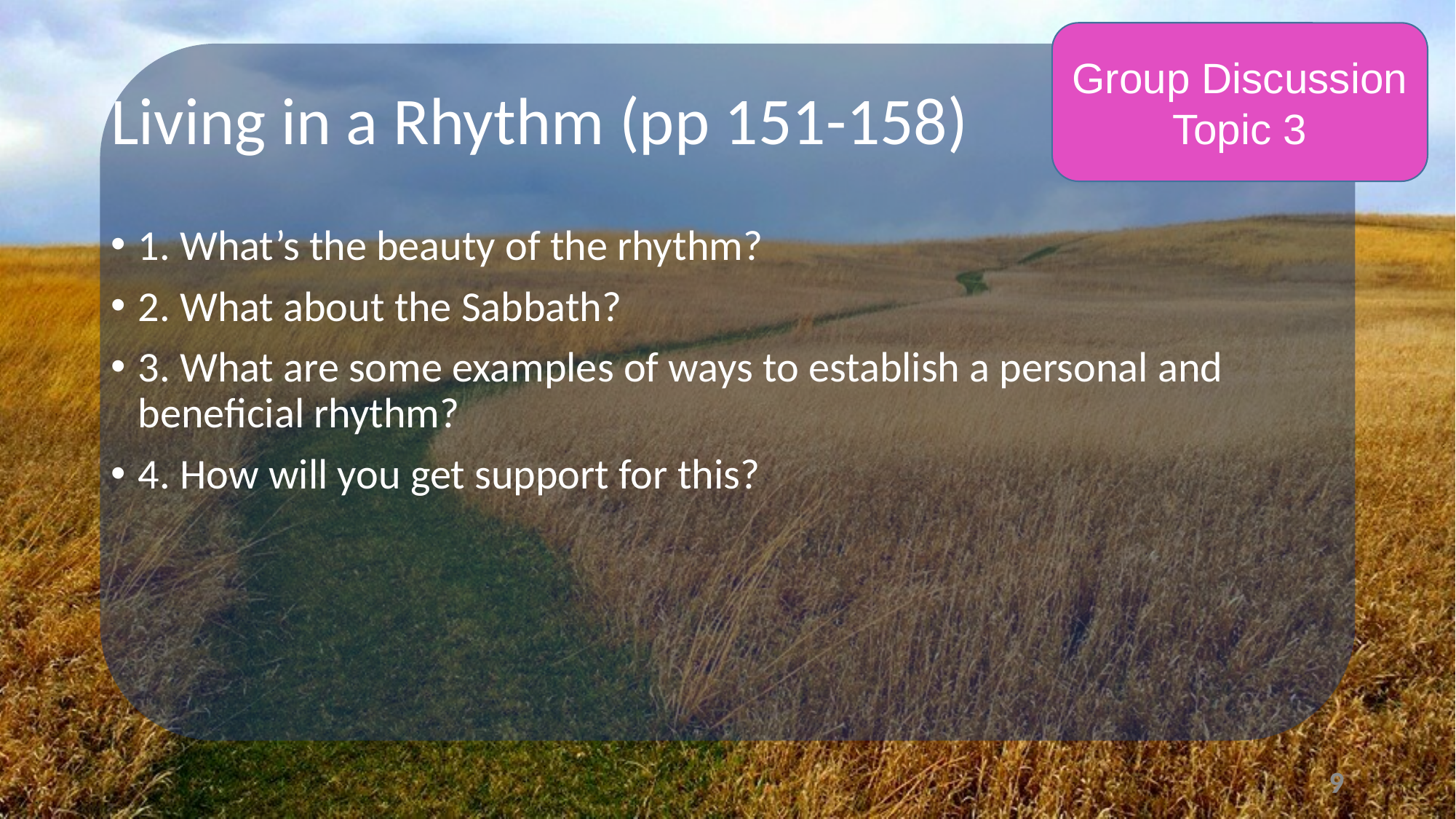

Group Discussion
Topic 3
# Living in a Rhythm (pp 151-158)
1. What’s the beauty of the rhythm?
2. What about the Sabbath?
3. What are some examples of ways to establish a personal and beneficial rhythm?
4. How will you get support for this?
9